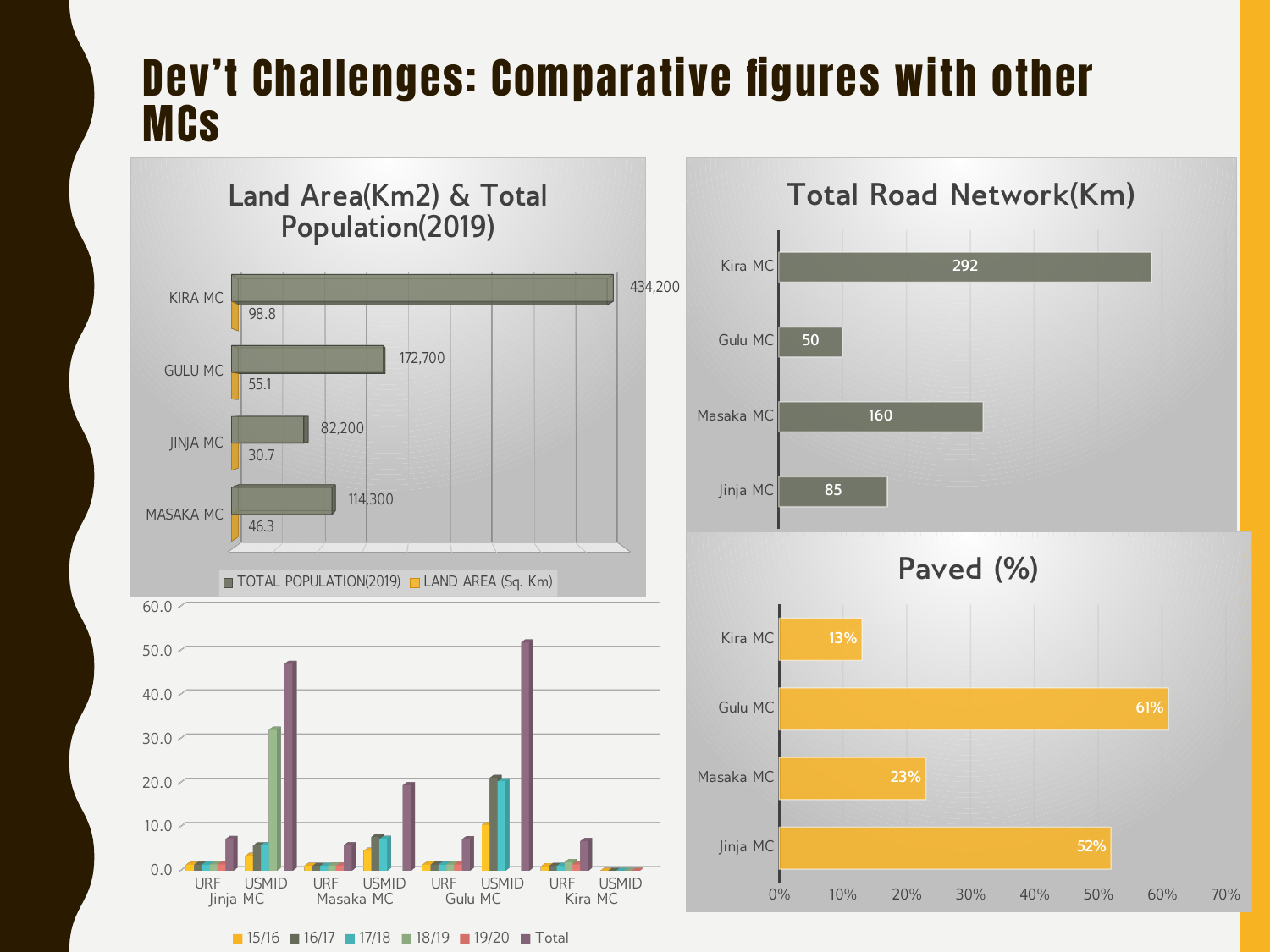

# Dev’t Challenges: Comparative figures with other MCs

[unsupported chart]

### Chart:

| Category | Total Road Network(Km) |
|---|---|
| Jinja MC | 85.0 |
| Masaka MC | 160.0 |
| Gulu MC | 50.0 |
| Kira MC | 292.0 |

### Chart:

| Category | Paved (%) |
|---|---|
| Jinja MC | 0.52 |
| Masaka MC | 0.23 |
| Gulu MC | 0.61 |
| Kira MC | 0.13 |

[unsupported chart]